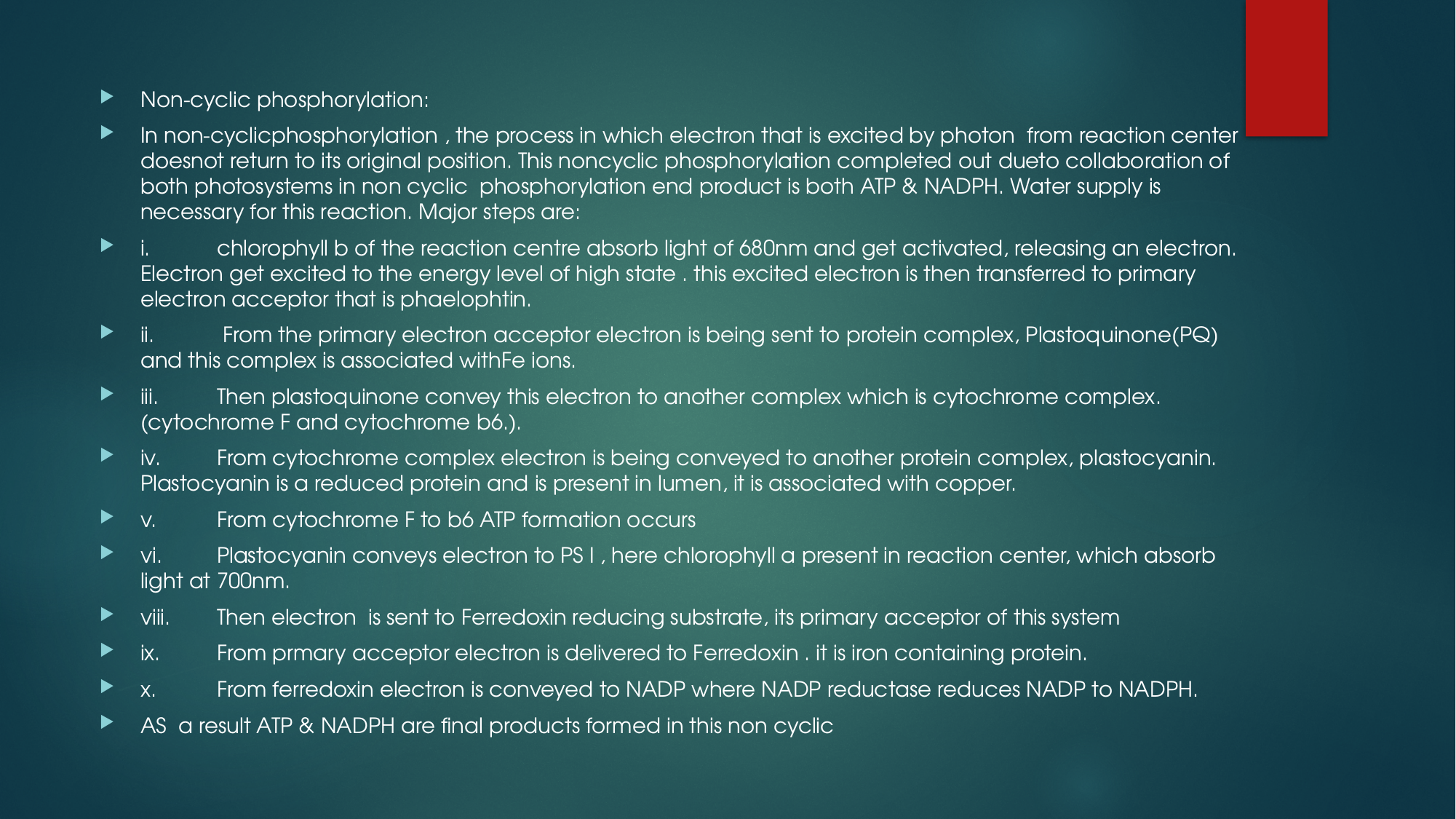

Non-cyclic phosphorylation:
In non-cyclicphosphorylation , the process in which electron that is excited by photon  from reaction center  doesnot return to its original position. This noncyclic phosphorylation completed out dueto collaboration of both photosystems in non cyclic  phosphorylation end product is both ATP & NADPH. Water supply is necessary for this reaction. Major steps are:
i.	chlorophyll b of the reaction centre absorb light of 680nm and get activated, releasing an electron. Electron get excited to the energy level of high state . this excited electron is then transferred to primary electron acceptor that is phaelophtin.
ii.	 From the primary electron acceptor electron is being sent to protein complex, Plastoquinone(PQ) and this complex is associated withFe ions.
iii.	Then plastoquinone convey this electron to another complex which is cytochrome complex. (cytochrome F and cytochrome b6.).
iv.	From cytochrome complex electron is being conveyed to another protein complex, plastocyanin. Plastocyanin is a reduced protein and is present in lumen, it is associated with copper.
v.	From cytochrome F to b6 ATP formation occurs
vi.	Plastocyanin conveys electron to PS I , here chlorophyll a present in reaction center, which absorb light at 700nm.
viii.	Then electron  is sent to Ferredoxin reducing substrate, its primary acceptor of this system
ix.	From prmary acceptor electron is delivered to Ferredoxin . it is iron containing protein.
x.	From ferredoxin electron is conveyed to NADP where NADP reductase reduces NADP to NADPH.
AS  a result ATP & NADPH are final products formed in this non cyclic